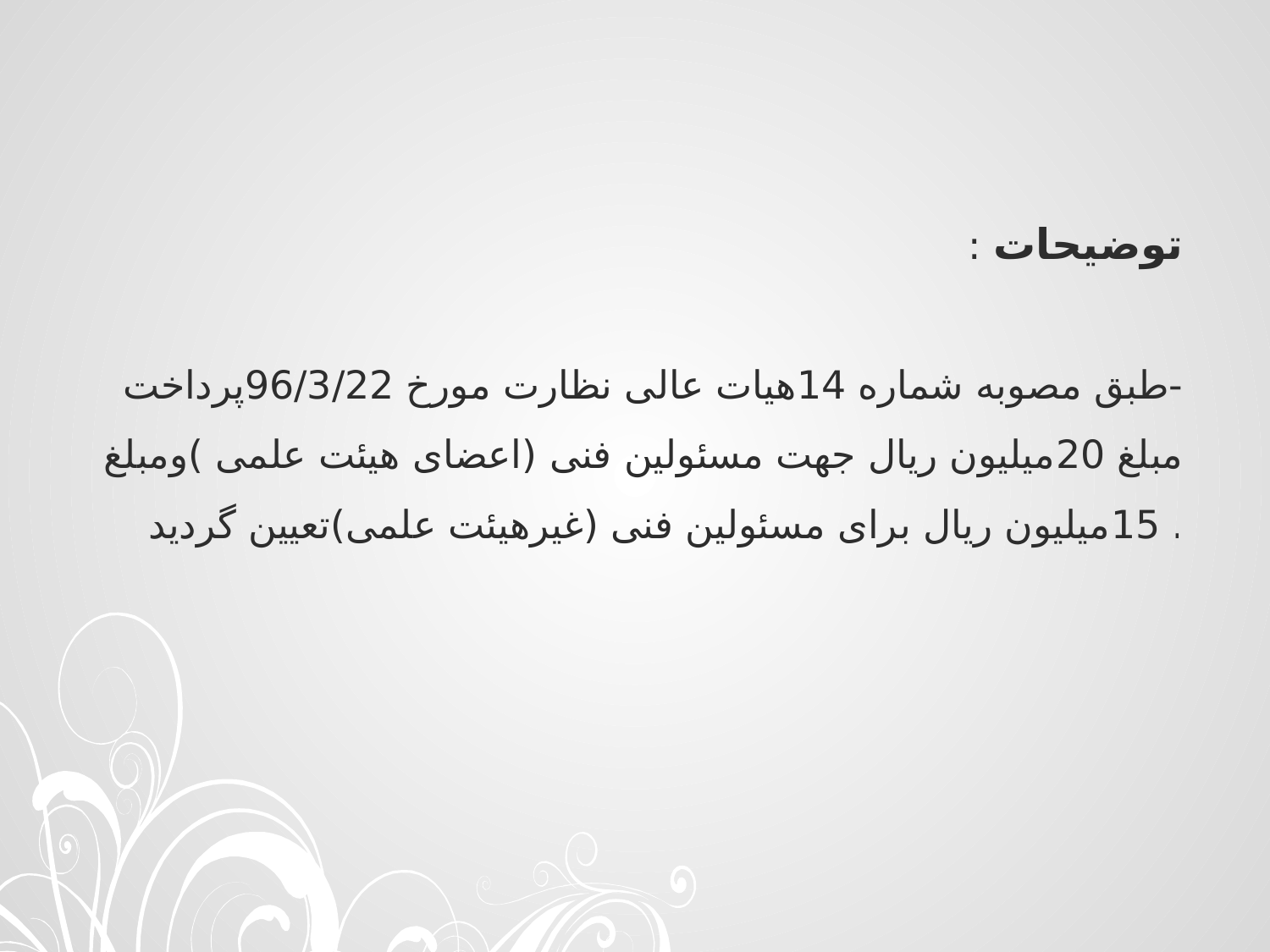

# توضیحات : -طبق مصوبه شماره 14هیات عالی نظارت مورخ 96/3/22پرداخت مبلغ 20میلیون ریال جهت مسئولین فنی (اعضای هیئت علمی )ومبلغ 15میلیون ریال برای مسئولین فنی (غیرهیئت علمی)تعیین گردید .